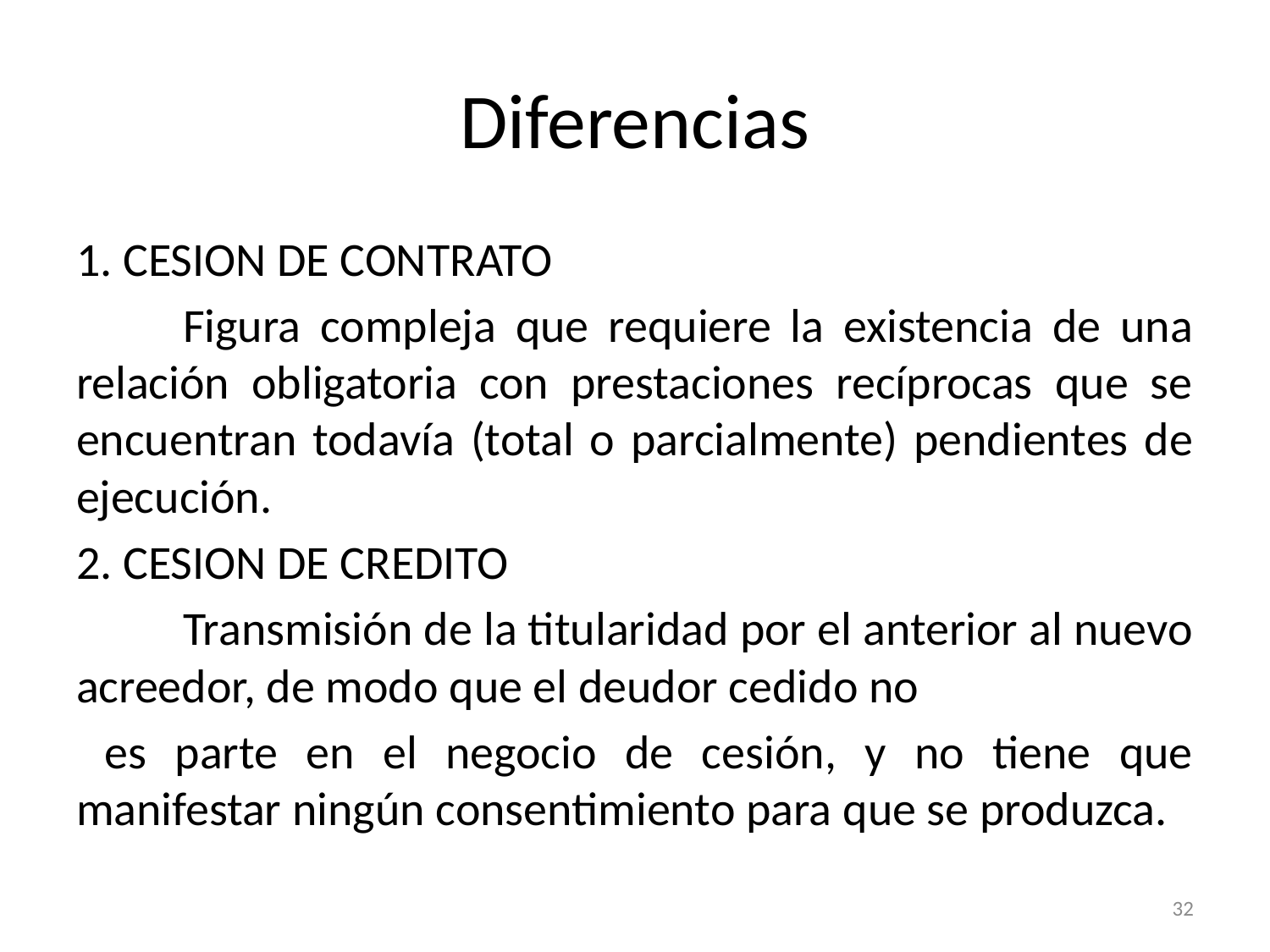

# Diferencias
1. CESION DE CONTRATO
	Figura compleja que requiere la existencia de una relación obligatoria con prestaciones recíprocas que se encuentran todavía (total o parcialmente) pendientes de ejecución.
2. CESION DE CREDITO
	Transmisión de la titularidad por el anterior al nuevo acreedor, de modo que el deudor cedido no
 es parte en el negocio de cesión, y no tiene que manifestar ningún consentimiento para que se produzca.
32